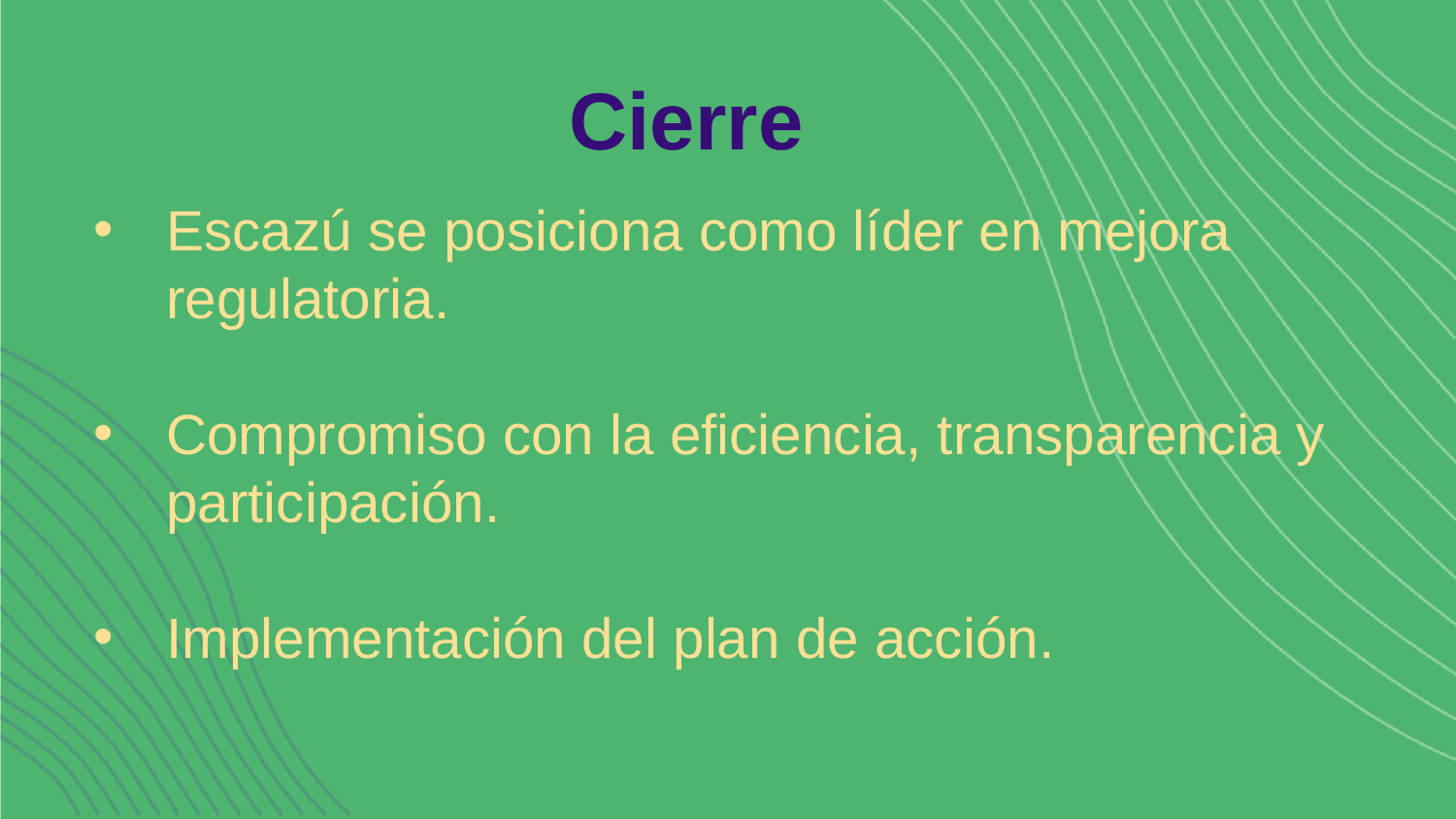

Cierre
Escazú se posiciona como líder en mejora regulatoria.

Compromiso con la eficiencia, transparencia y participación.

Implementación del plan de acción.